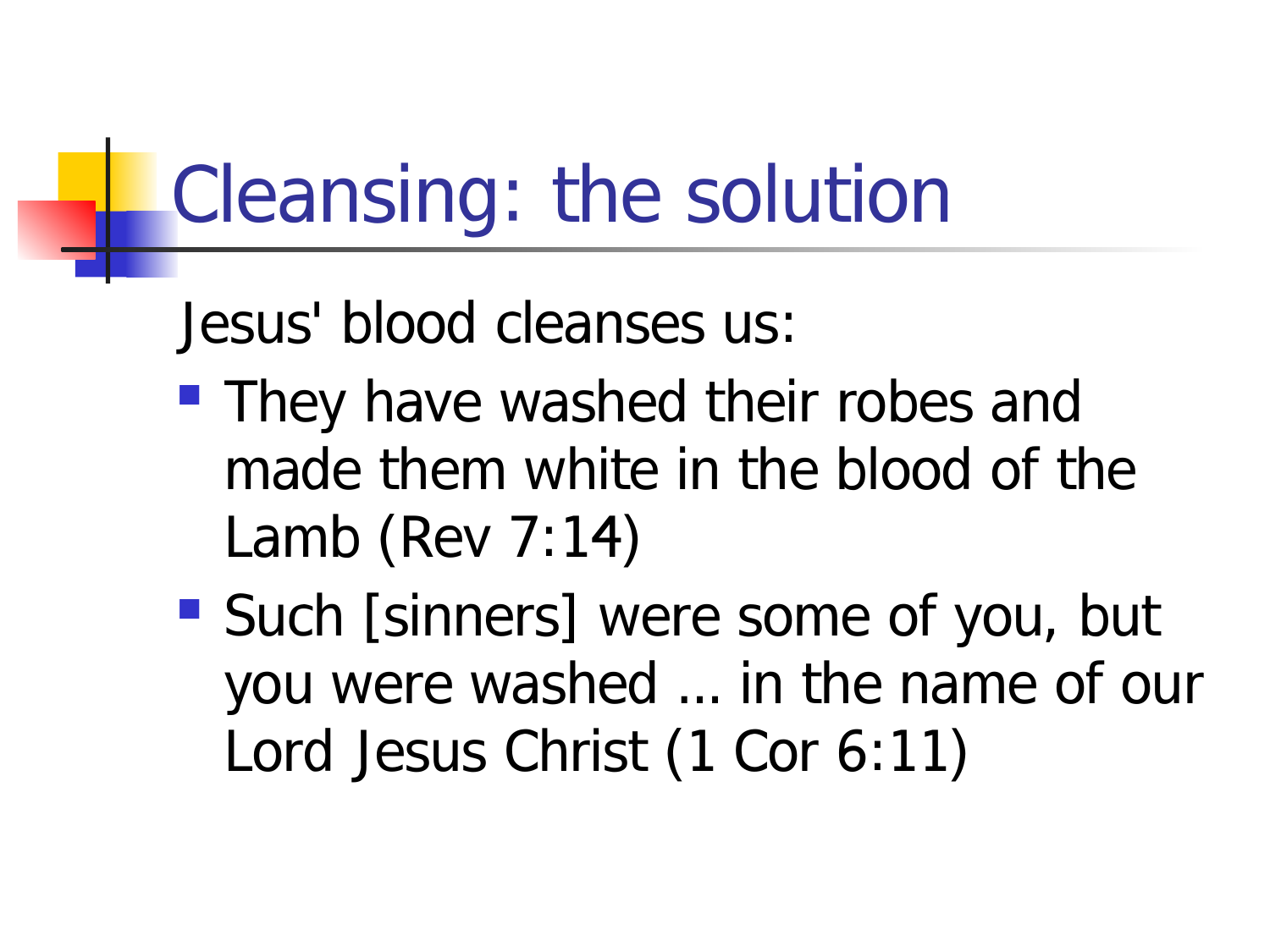

# Cleansing: the solution
Jesus' blood cleanses us:
They have washed their robes and made them white in the blood of the Lamb (Rev 7:14)
Such [sinners] were some of you, but you were washed … in the name of our Lord Jesus Christ (1 Cor 6:11)